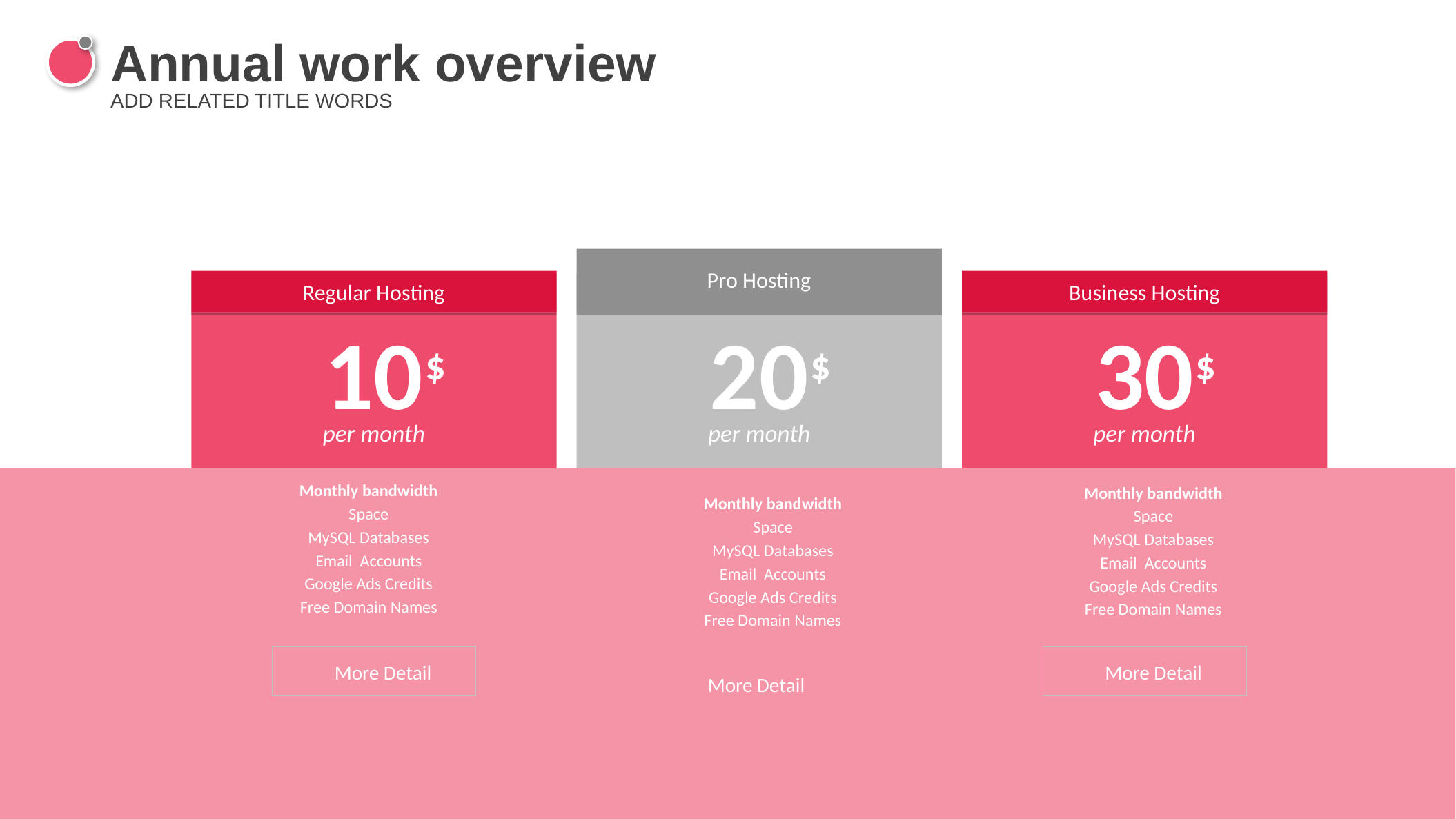

Annual work overview

ADD RELATED TITLE WORDS

Pro Hosting

Regular Hosting

Business Hosting
10
20
30

$
$
$
per month
per month
per month

Monthly bandwidth
Space
MySQL Databases
Email  Accounts
Google Ads Credits
Free Domain Names
Monthly bandwidth
Space
MySQL Databases
Email  Accounts
Google Ads Credits
Free Domain Names
Monthly bandwidth
Space
MySQL Databases
Email  Accounts
Google Ads Credits
Free Domain Names

More Detail
More Detail

More Detail